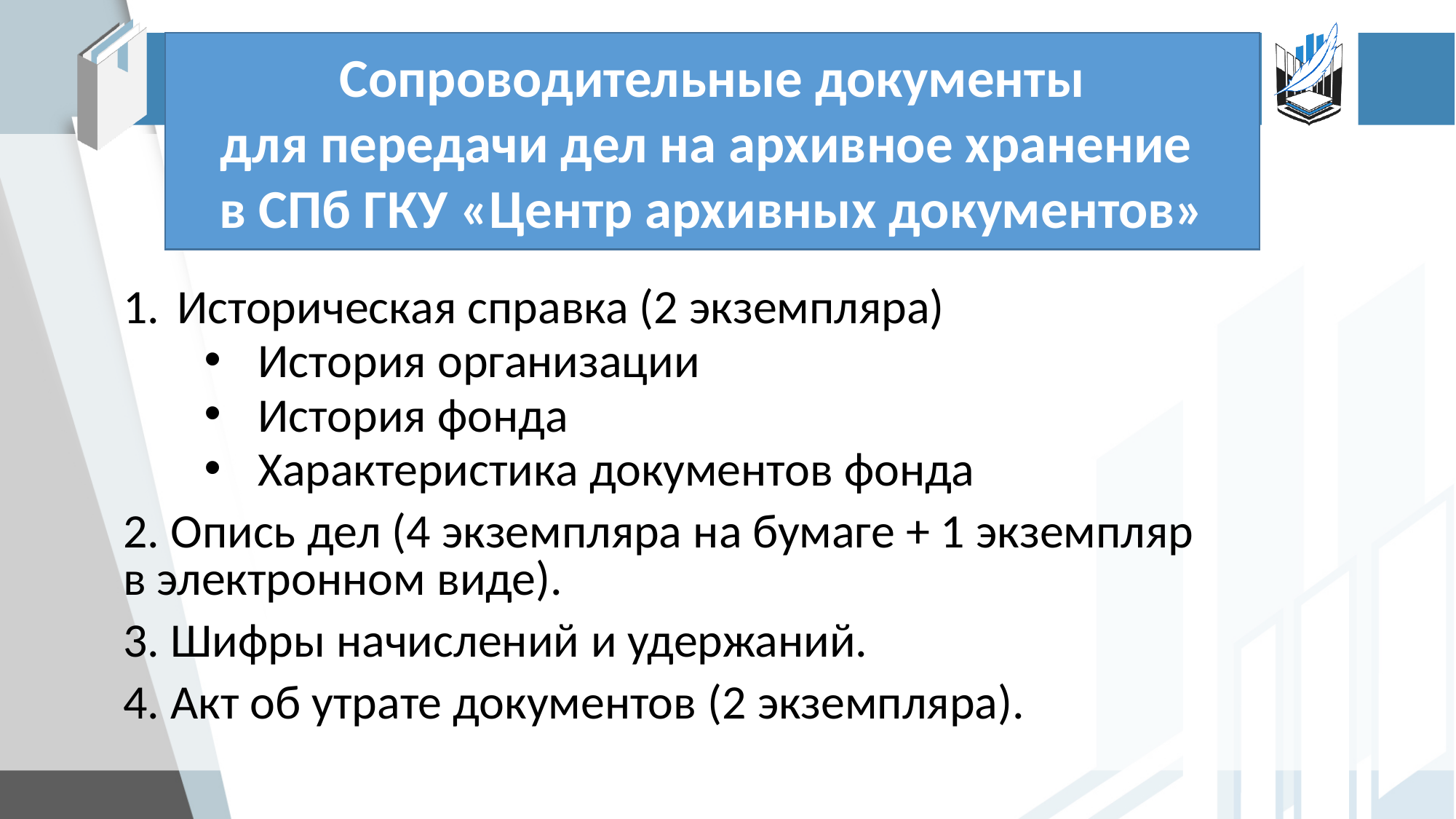

Сопроводительные документы для передачи дел на архивное хранение
в СПб ГКУ «Центр архивных документов»
Историческая справка (2 экземпляра)
История организации
История фонда
Характеристика документов фонда
2. Опись дел (4 экземпляра на бумаге + 1 экземпляр        		в электронном виде).
3. Шифры начислений и удержаний.
4. Акт об утрате документов (2 экземпляра).